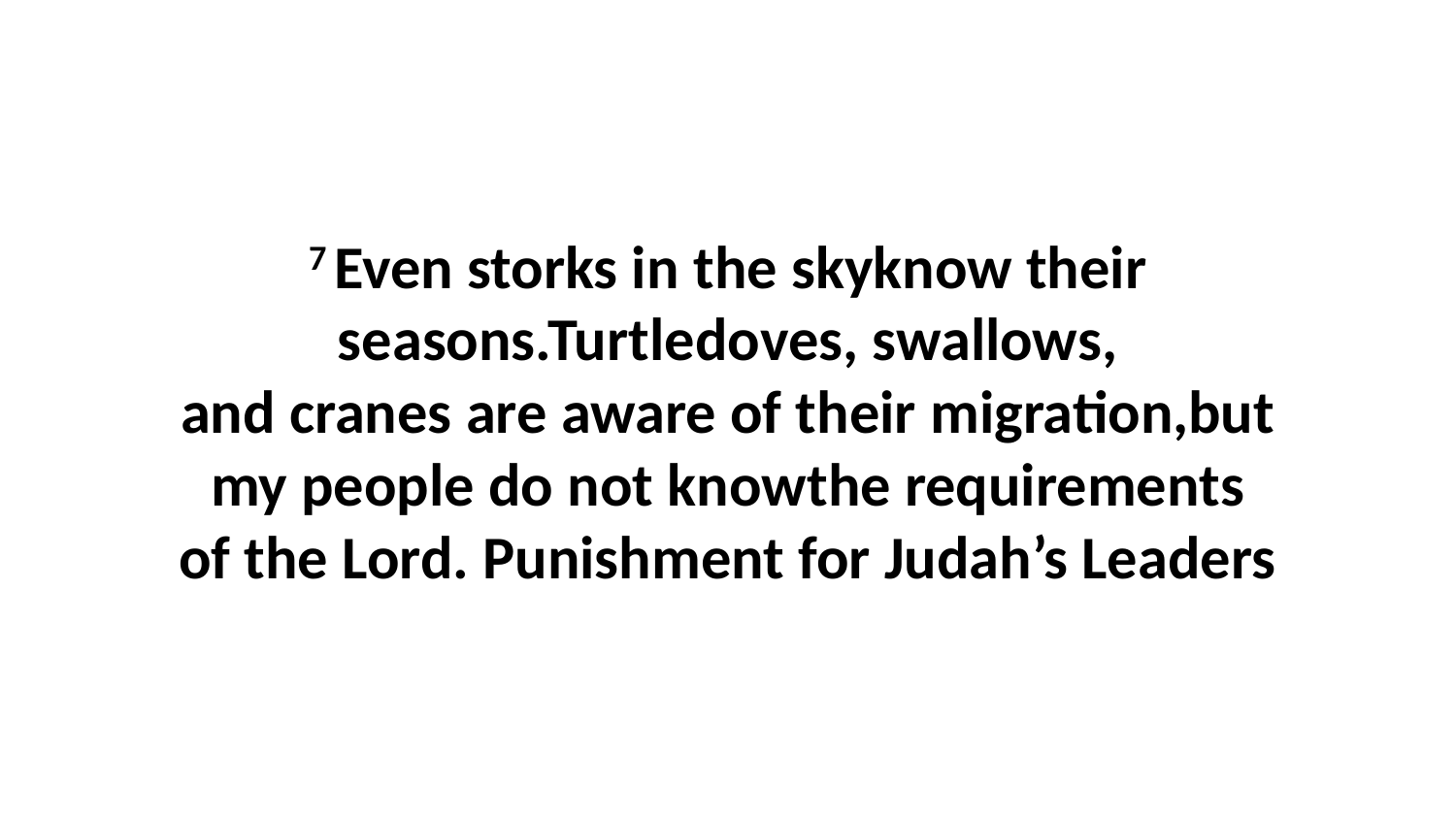

7 Even storks in the skyknow their seasons.Turtledoves, swallows, and cranes are aware of their migration,but my people do not knowthe requirements of the Lord. Punishment for Judah’s Leaders